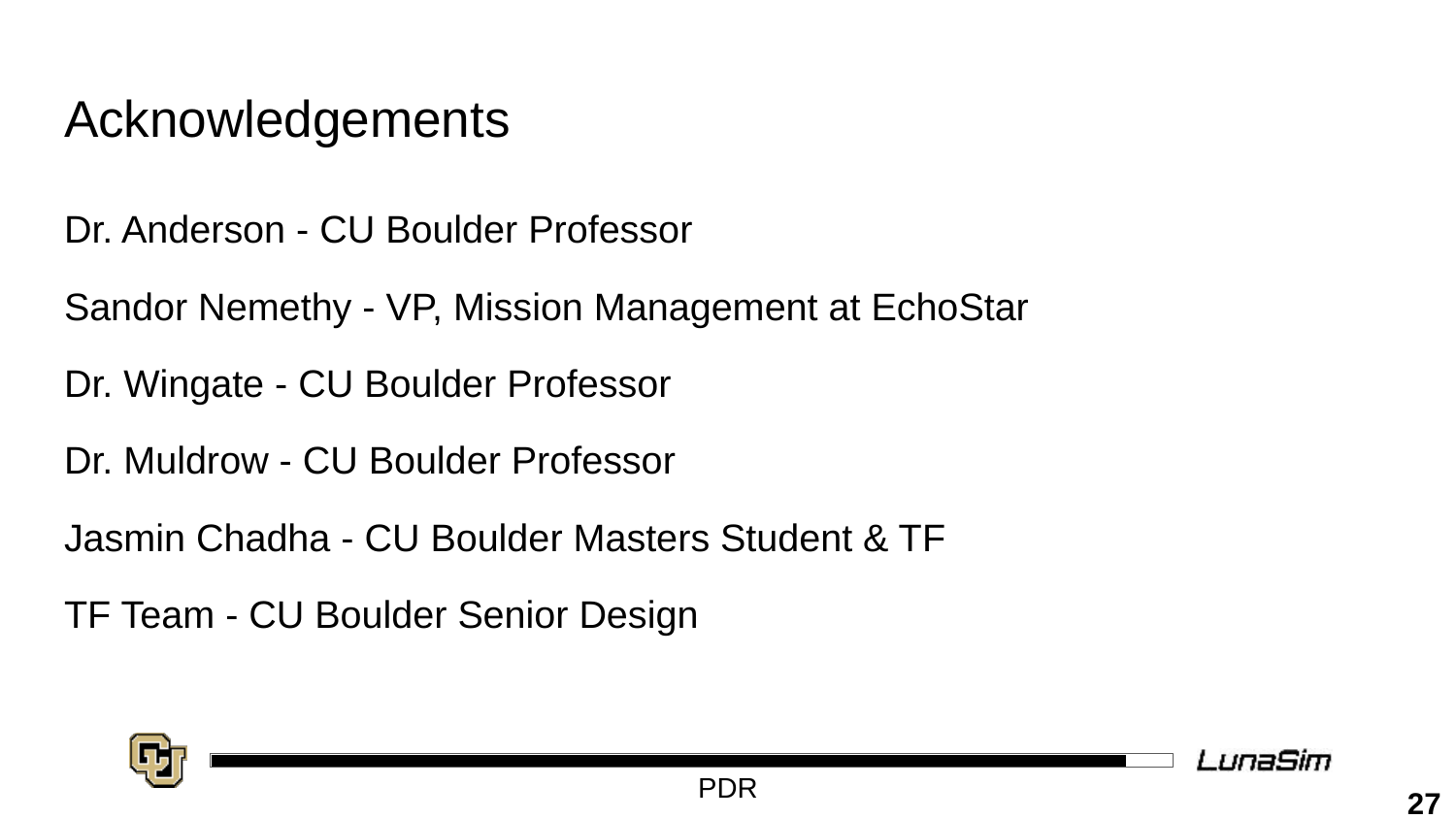

# Acknowledgements
Dr. Anderson - CU Boulder Professor
Sandor Nemethy - VP, Mission Management at EchoStar
Dr. Wingate - CU Boulder Professor
Dr. Muldrow - CU Boulder Professor
Jasmin Chadha - CU Boulder Masters Student & TF
TF Team - CU Boulder Senior Design
27